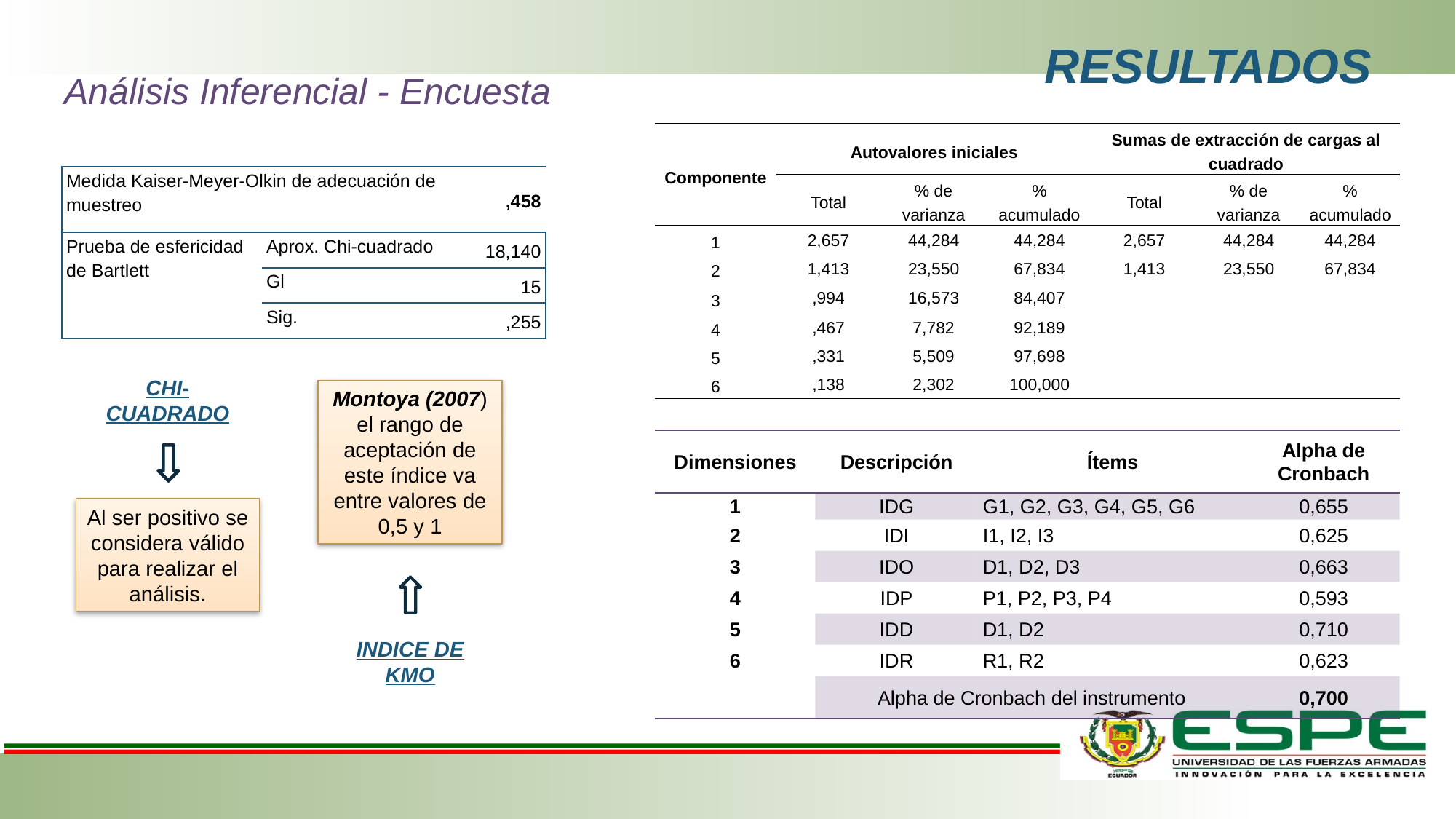

RESULTADOS
# Análisis Inferencial - Encuesta
| Componente | Autovalores iniciales |  |  | Sumas de extracción de cargas al cuadrado |  |  |
| --- | --- | --- | --- | --- | --- | --- |
|  | Total | % de varianza | % acumulado | Total | % de varianza | % acumulado |
| 1 | 2,657 | 44,284 | 44,284 | 2,657 | 44,284 | 44,284 |
| 2 | 1,413 | 23,550 | 67,834 | 1,413 | 23,550 | 67,834 |
| 3 | ,994 | 16,573 | 84,407 |  |  |  |
| 4 | ,467 | 7,782 | 92,189 |  |  |  |
| 5 | ,331 | 5,509 | 97,698 |  |  |  |
| 6 | ,138 | 2,302 | 100,000 |  |  |  |
| Medida Kaiser-Meyer-Olkin de adecuación de muestreo |  | ,458 |
| --- | --- | --- |
| Prueba de esfericidad de Bartlett | Aprox. Chi-cuadrado | 18,140 |
|  | Gl | 15 |
|  | Sig. | ,255 |
CHI-CUADRADO
Montoya (2007) el rango de aceptación de este índice va entre valores de 0,5 y 1
| Dimensiones | Descripción | Ítems | Alpha de Cronbach |
| --- | --- | --- | --- |
| 1 | IDG | G1, G2, G3, G4, G5, G6 | 0,655 |
| 2 | IDI | I1, I2, I3 | 0,625 |
| 3 | IDO | D1, D2, D3 | 0,663 |
| 4 | IDP | P1, P2, P3, P4 | 0,593 |
| 5 | IDD | D1, D2 | 0,710 |
| 6 | IDR | R1, R2 | 0,623 |
|  | Alpha de Cronbach del instrumento |  | 0,700 |

Al ser positivo se considera válido para realizar el análisis.

INDICE DE KMO